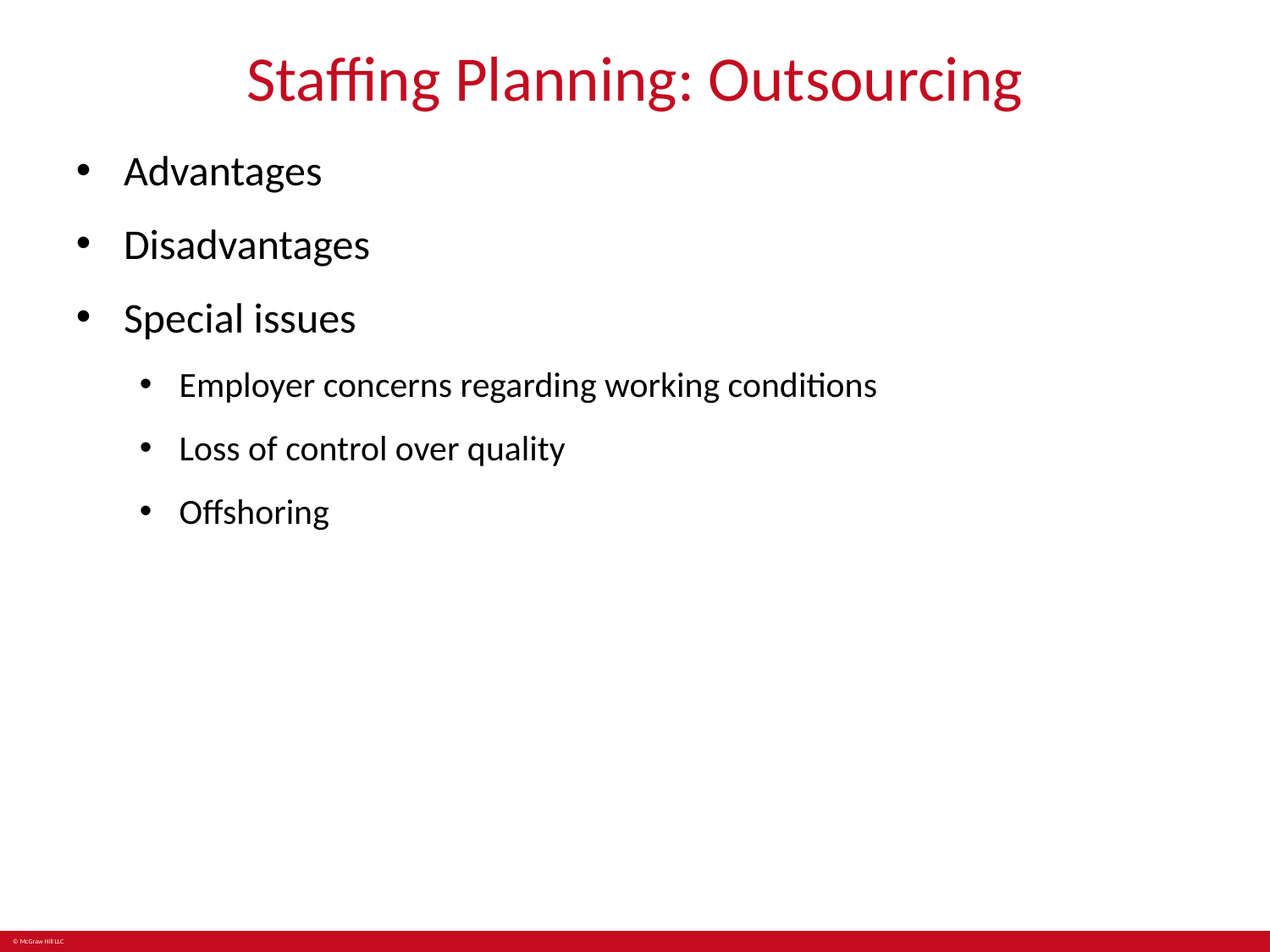

# Staffing Planning: Outsourcing
Advantages
Disadvantages
Special issues
Employer concerns regarding working conditions
Loss of control over quality
Offshoring